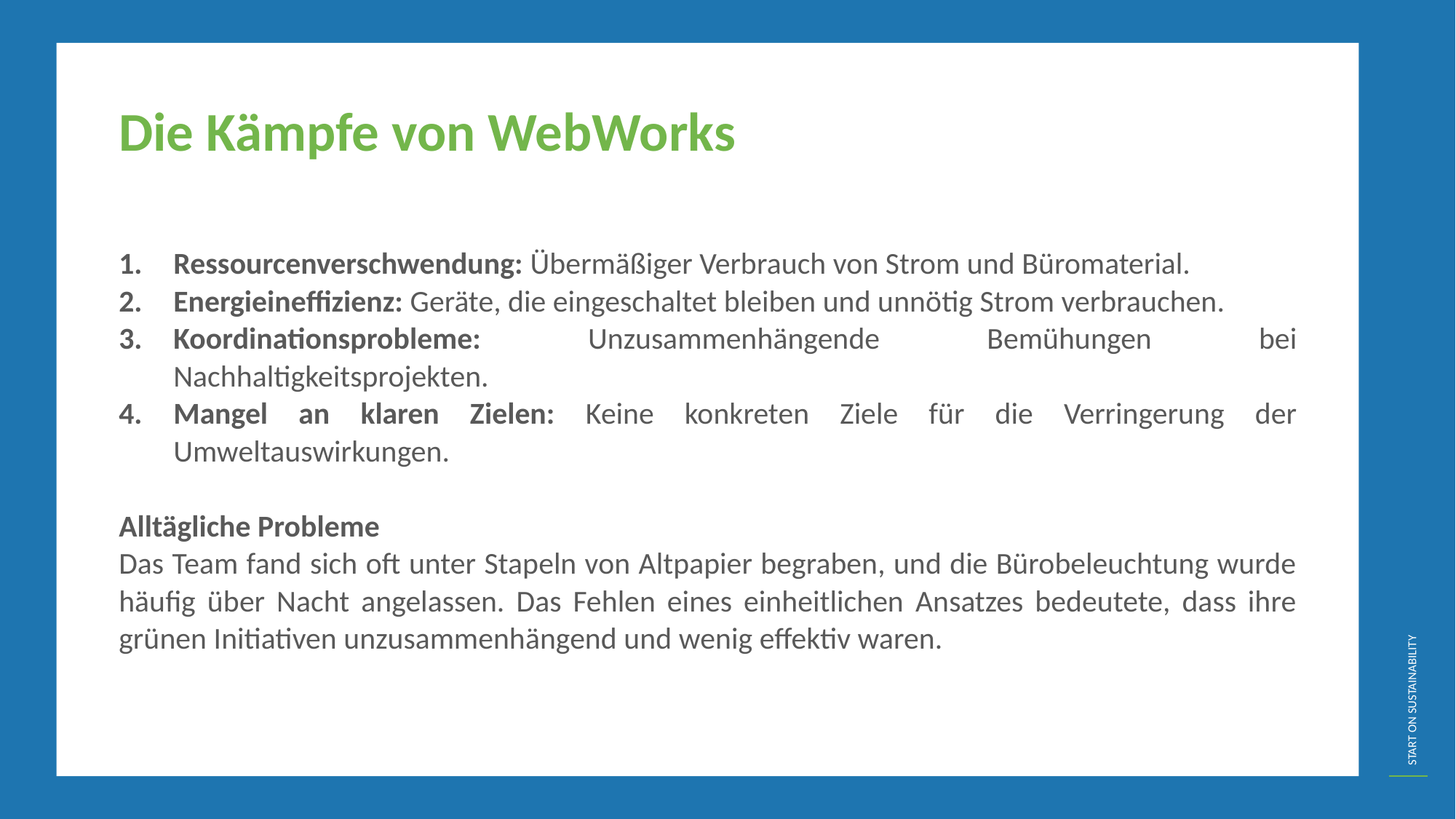

Die Kämpfe von WebWorks
Ressourcenverschwendung: Übermäßiger Verbrauch von Strom und Büromaterial.
Energieineffizienz: Geräte, die eingeschaltet bleiben und unnötig Strom verbrauchen.
Koordinationsprobleme: Unzusammenhängende Bemühungen bei Nachhaltigkeitsprojekten.
Mangel an klaren Zielen: Keine konkreten Ziele für die Verringerung der Umweltauswirkungen.

Alltägliche Probleme
Das Team fand sich oft unter Stapeln von Altpapier begraben, und die Bürobeleuchtung wurde häufig über Nacht angelassen. Das Fehlen eines einheitlichen Ansatzes bedeutete, dass ihre grünen Initiativen unzusammenhängend und wenig effektiv waren.